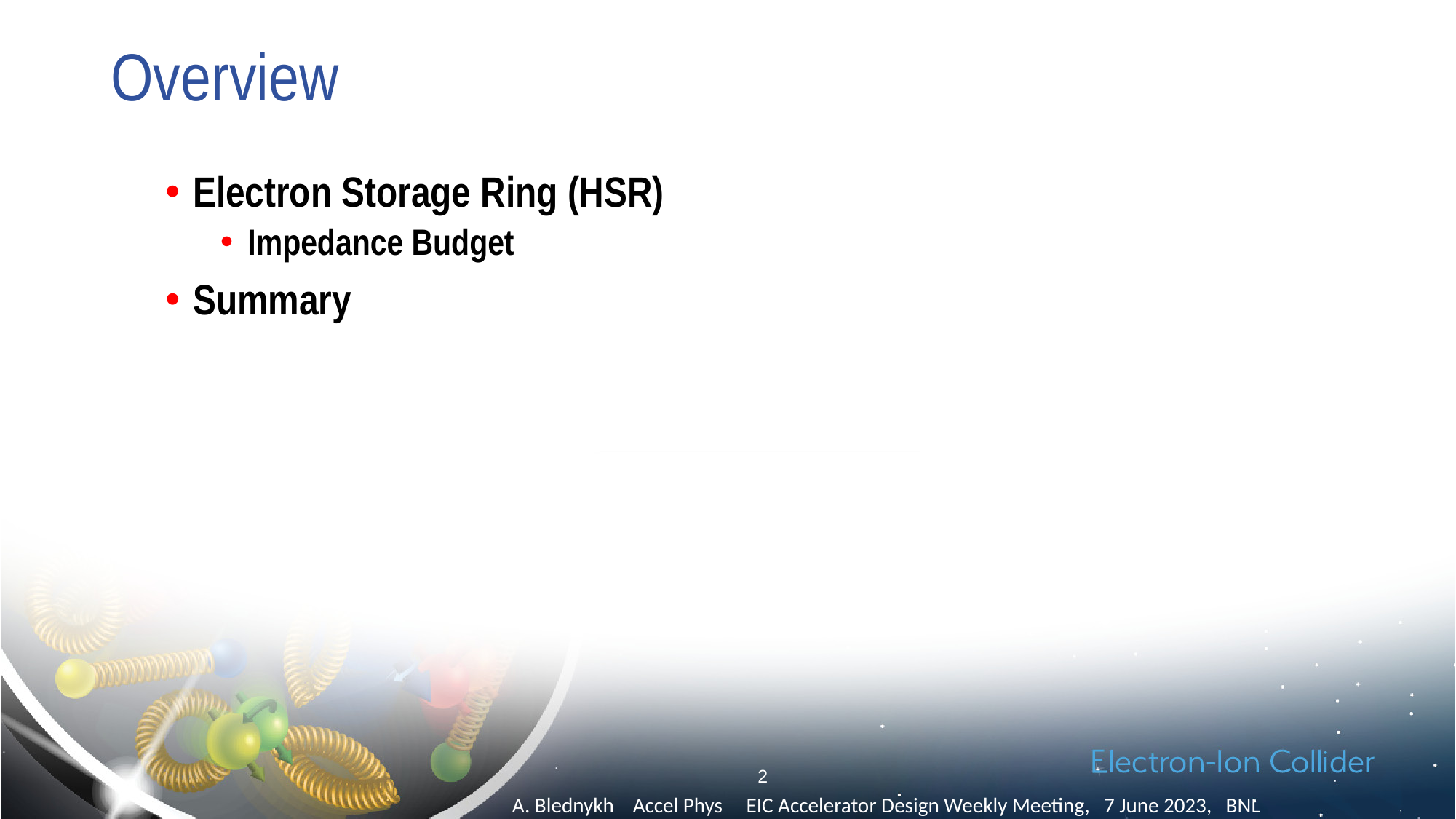

# Overview
Electron Storage Ring (HSR)
Impedance Budget
Summary
2
A. Blednykh    Accel Phys     EIC Accelerator Design Weekly Meeting,   7 June 2023,   BNL